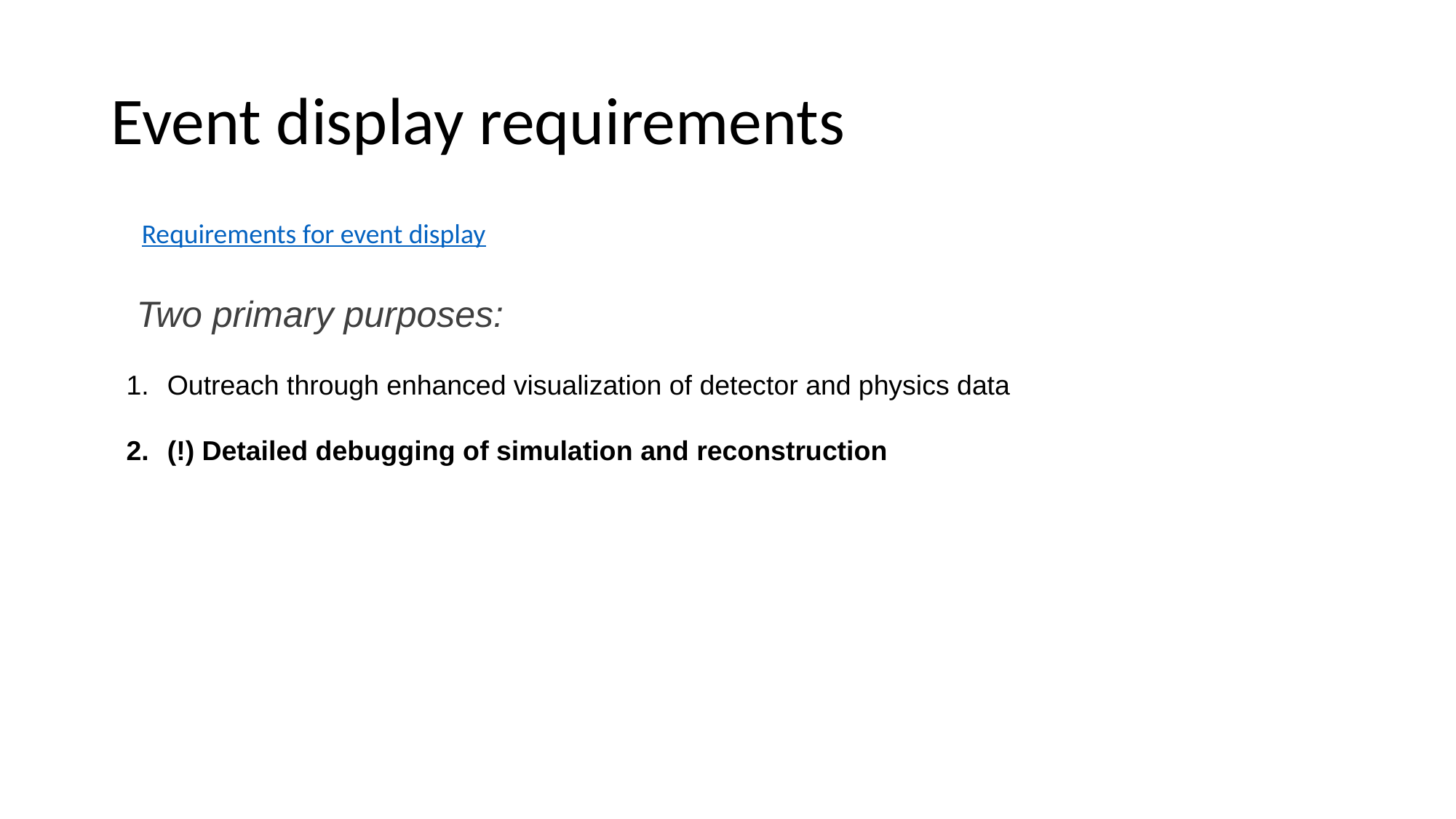

# Event display requirements
Requirements for event display
 Two primary purposes:

Outreach through enhanced visualization of detector and physics data

(!) Detailed debugging of simulation and reconstruction